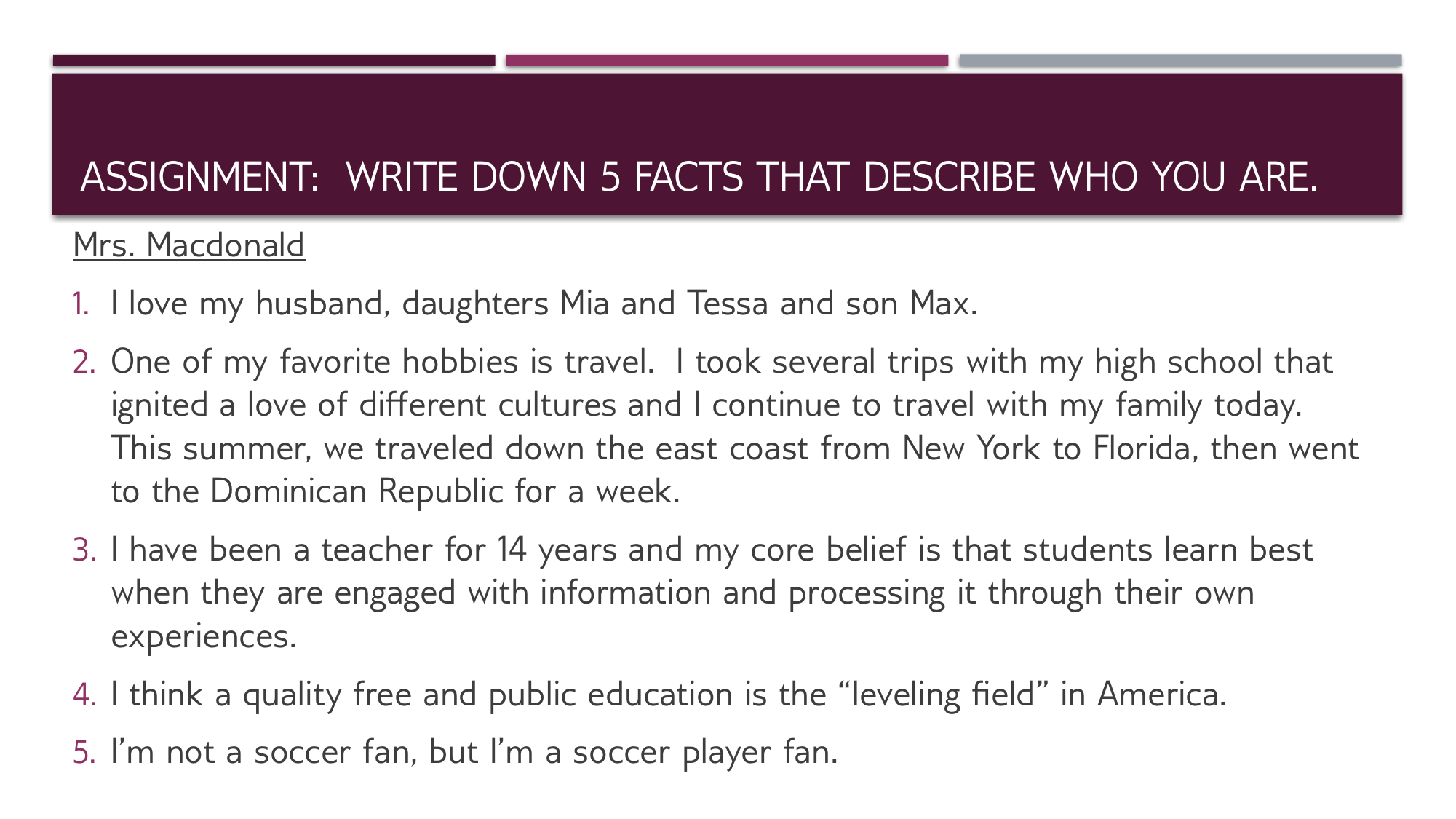

# Assignment:  Write down 5 facts that describe who you are.
Mrs. Macdonald
I love my husband, daughters Mia and Tessa and son Max.
One of my favorite hobbies is travel.  I took several trips with my high school that ignited a love of different cultures and I continue to travel with my family today. This summer, we traveled down the east coast from New York to Florida, then went to the Dominican Republic for a week.
I have been a teacher for 14 years and my core belief is that students learn best when they are engaged with information and processing it through their own experiences.
I think a quality free and public education is the “leveling field” in America.
I’m not a soccer fan, but I’m a soccer player fan.